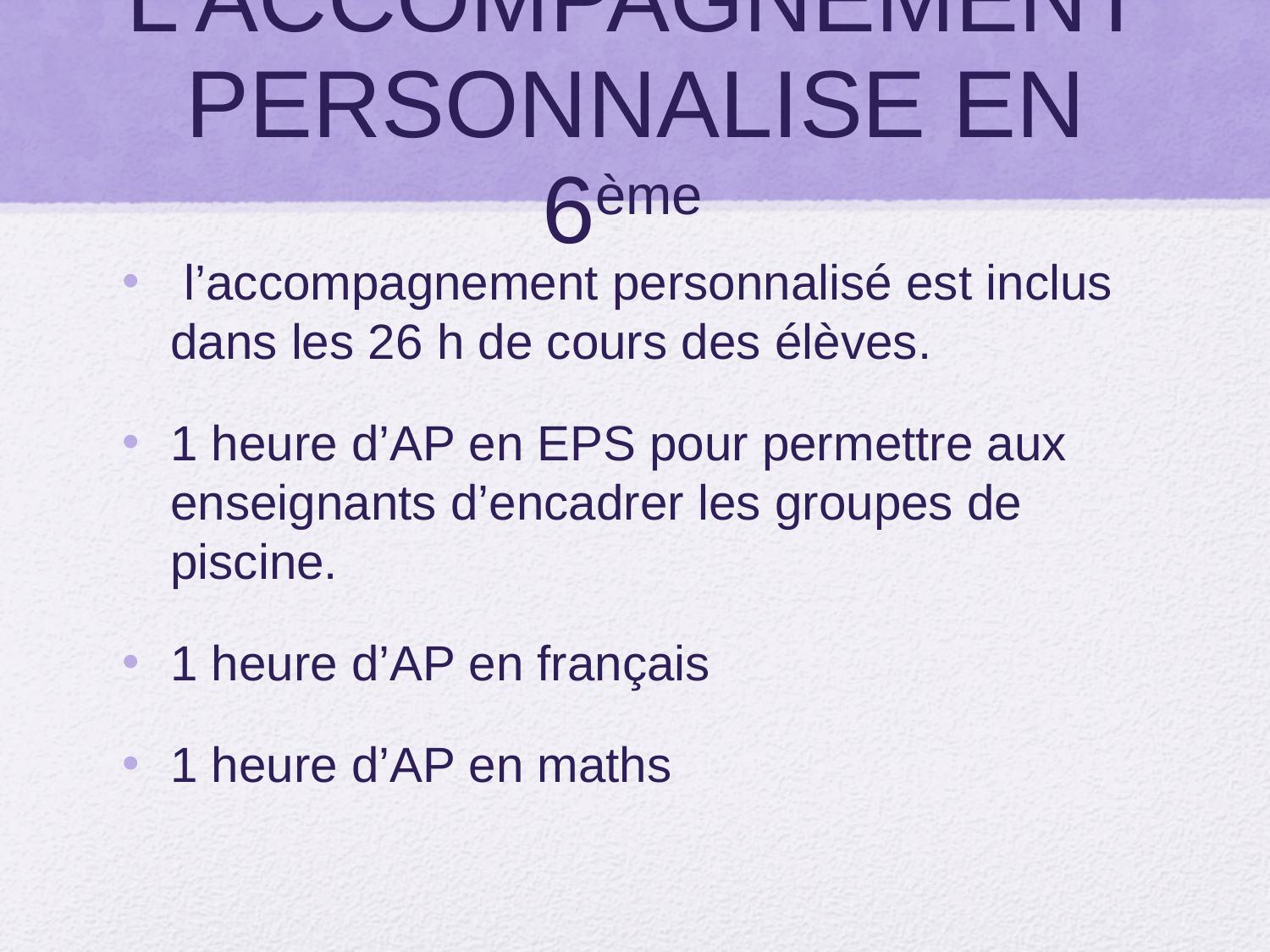

# L’ACCOMPAGNEMENT PERSONNALISE EN 6ème
 l’accompagnement personnalisé est inclus dans les 26 h de cours des élèves.
1 heure d’AP en EPS pour permettre aux enseignants d’encadrer les groupes de piscine.
1 heure d’AP en français
1 heure d’AP en maths